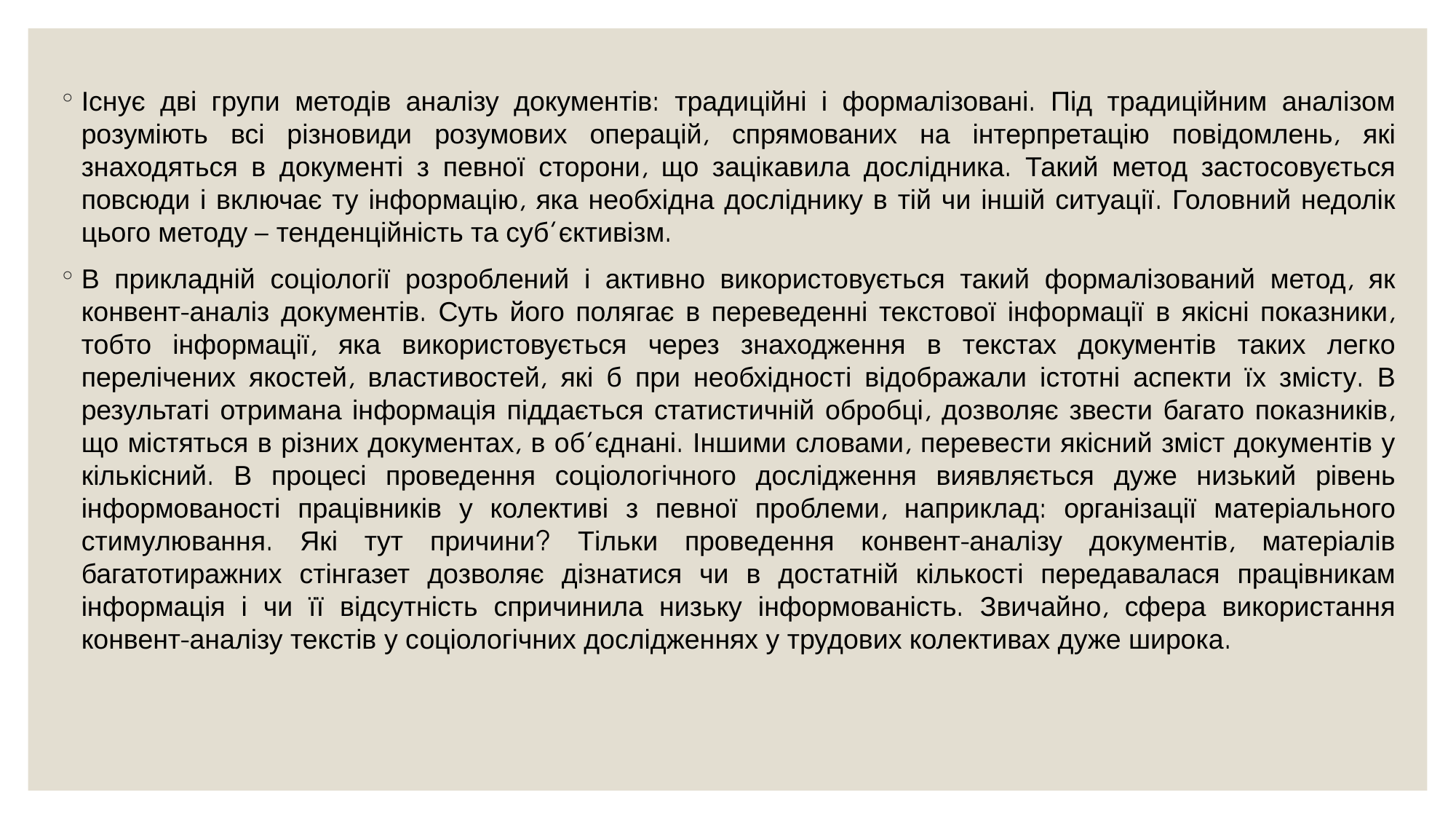

Існує дві групи методів аналізу документів: традиційні і формалізовані. Під традиційним аналізом розуміють всі різновиди розумових операцій, спрямованих на інтерпретацію повідомлень, які знаходяться в документі з певної сторони, що зацікавила дослідника. Такий метод застосовується повсюди і включає ту інформацію, яка необхідна досліднику в тій чи іншій ситуації. Головний недолік цього методу – тенденційність та суб’єктивізм.
В прикладній соціології розроблений і активно використовується такий формалізований метод, як конвент-аналіз документів. Суть його полягає в переведенні текстової інформації в якісні показники, тобто інформації, яка використовується через знаходження в текстах документів таких легко перелічених якостей, властивостей, які б при необхідності відображали істотні аспекти їх змісту. В результаті отримана інформація піддається статистичній обробці, дозволяє звести багато показників, що містяться в різних документах, в об’єднані. Іншими словами, перевести якісний зміст документів у кількісний. В процесі проведення соціологічного дослідження виявляється дуже низький рівень інформованості працівників у колективі з певної проблеми, наприклад: організації матеріального стимулювання. Які тут причини? Тільки проведення конвент-аналізу документів, матеріалів багатотиражних стінгазет дозволяє дізнатися чи в достатній кількості передавалася працівникам інформація і чи її відсутність спричинила низьку інформованість. Звичайно, сфера використання конвент-аналізу текстів у соціологічних дослідженнях у трудових колективах дуже широка.